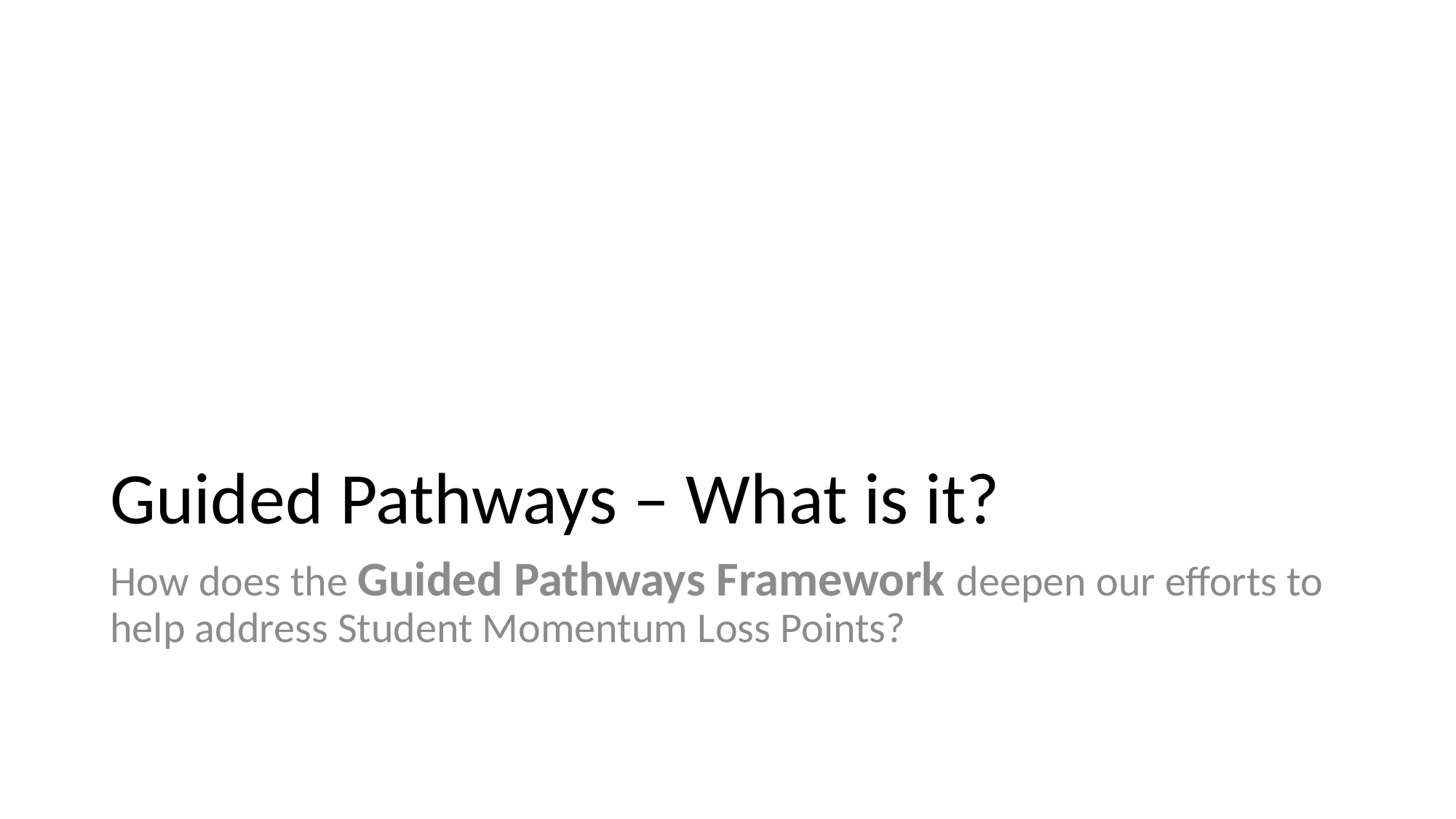

# Guided Pathways – What is it?
How does the Guided Pathways Framework deepen our efforts to help address Student Momentum Loss Points?